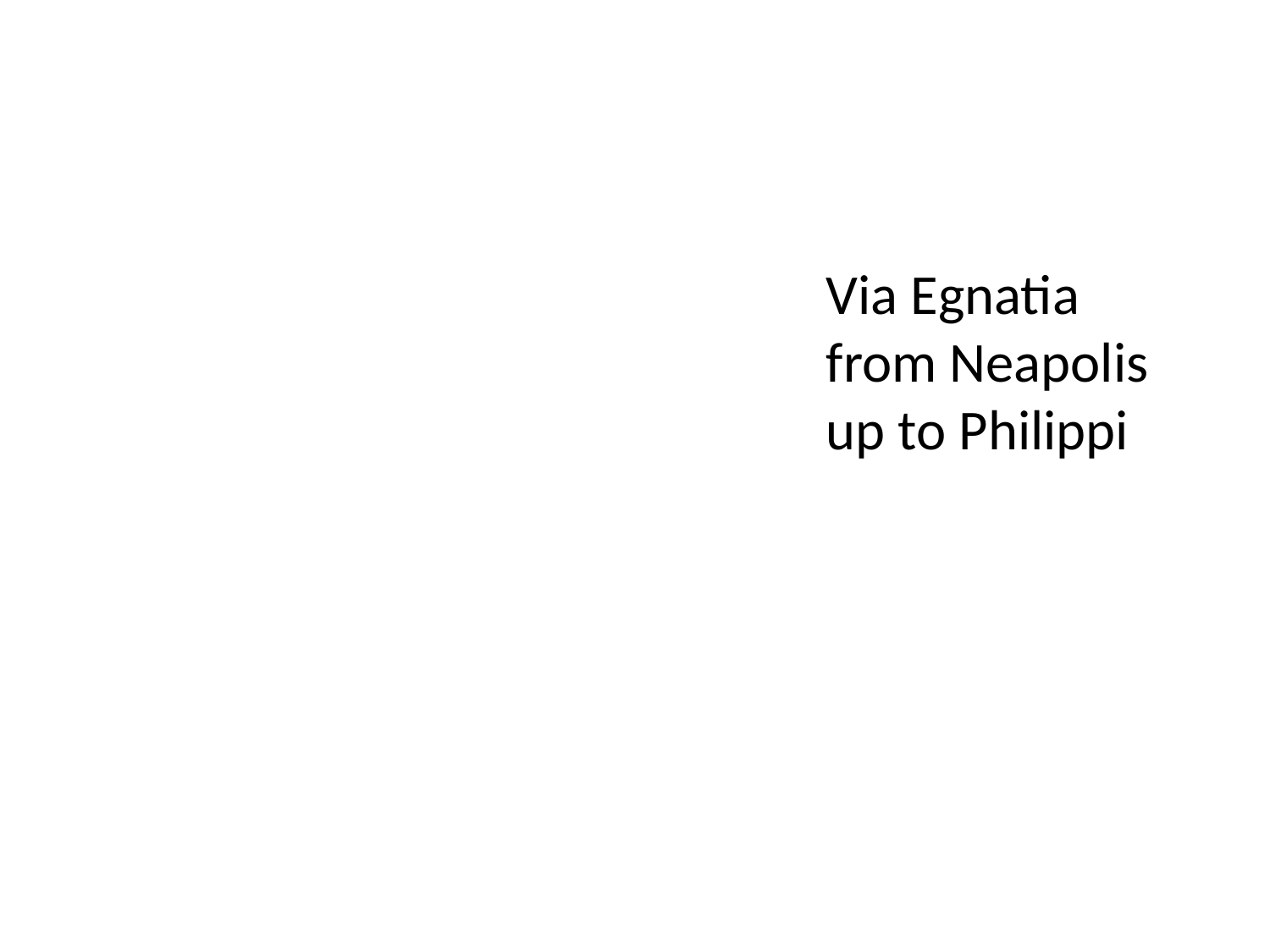

Via Egnatia from Neapolis up to Philippi